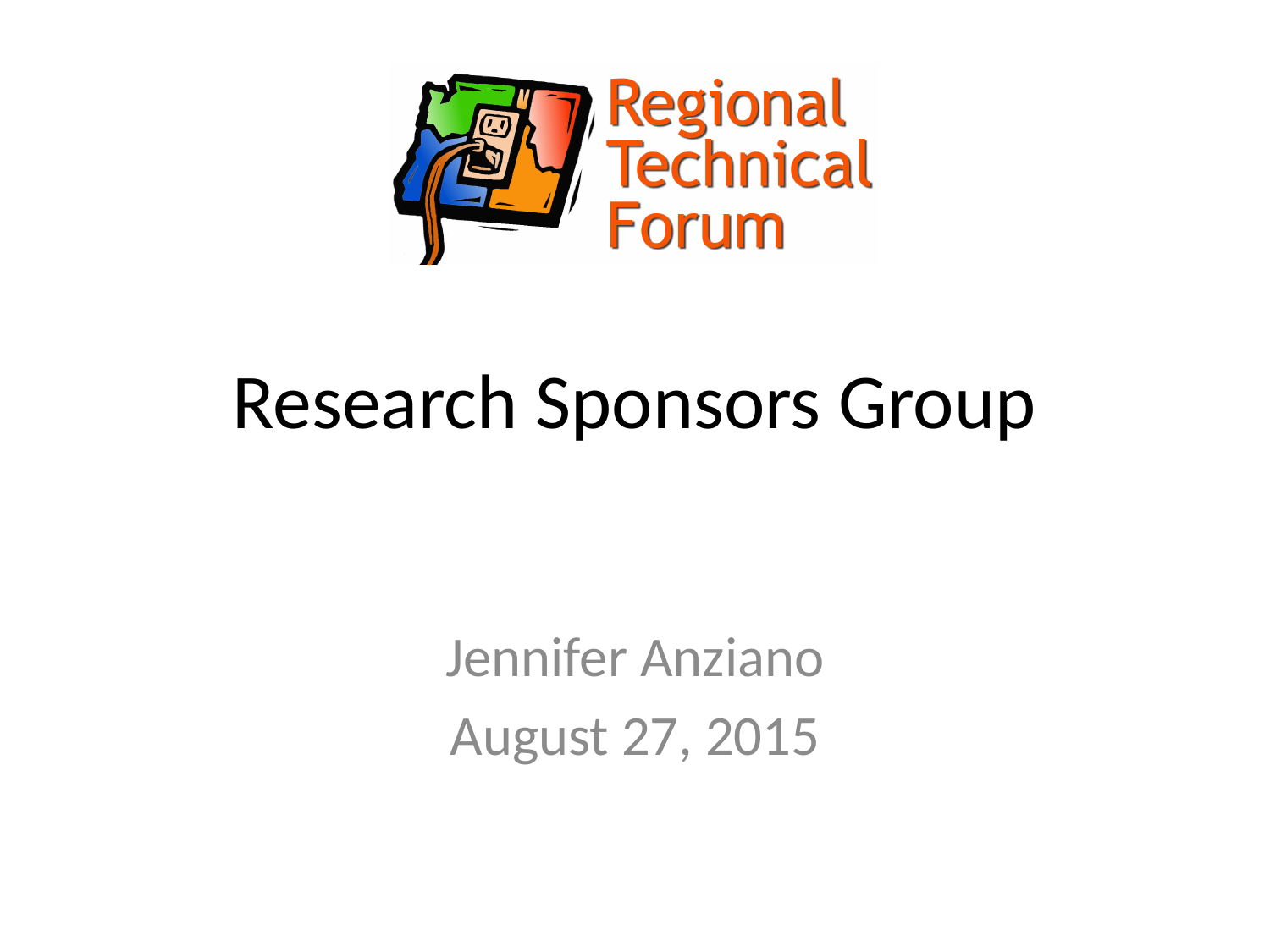

# Research Sponsors Group
Jennifer Anziano
August 27, 2015